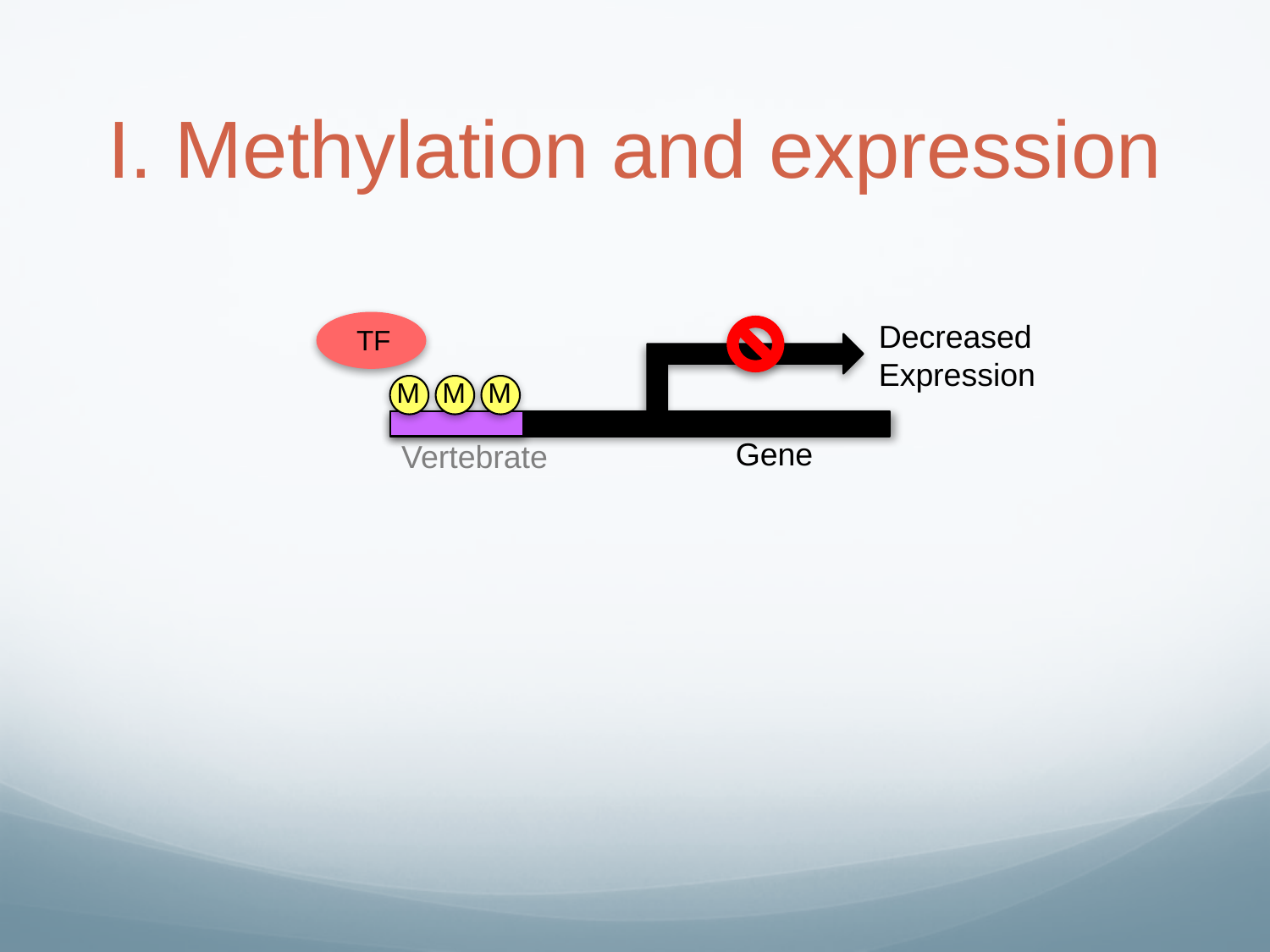

# I. Methylation and expression

Decreased Expression

TF

M

M

M

Gene
Vertebrate